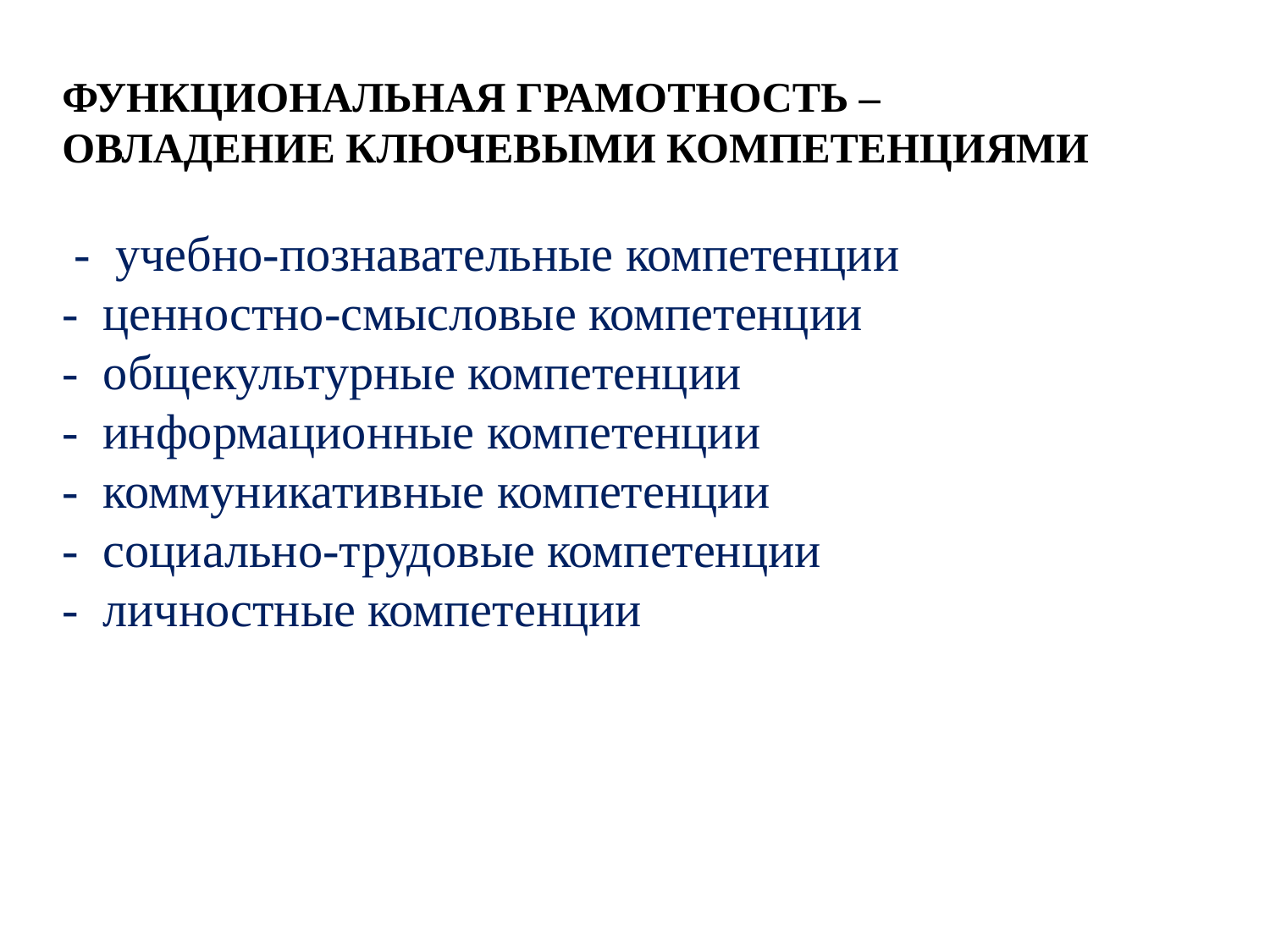

ФУНКЦИОНАЛЬНАЯ ГРАМОТНОСТЬ – ОВЛАДЕНИЕ КЛЮЧЕВЫМИ КОМПЕТЕНЦИЯМИ

 -  учебно-познавательные компетенции
-  ценностно-смысловые компетенции
-  общекультурные компетенции
-  информационные компетенции
-  коммуникативные компетенции
-  социально-трудовые компетенции
-  личностные компетенции